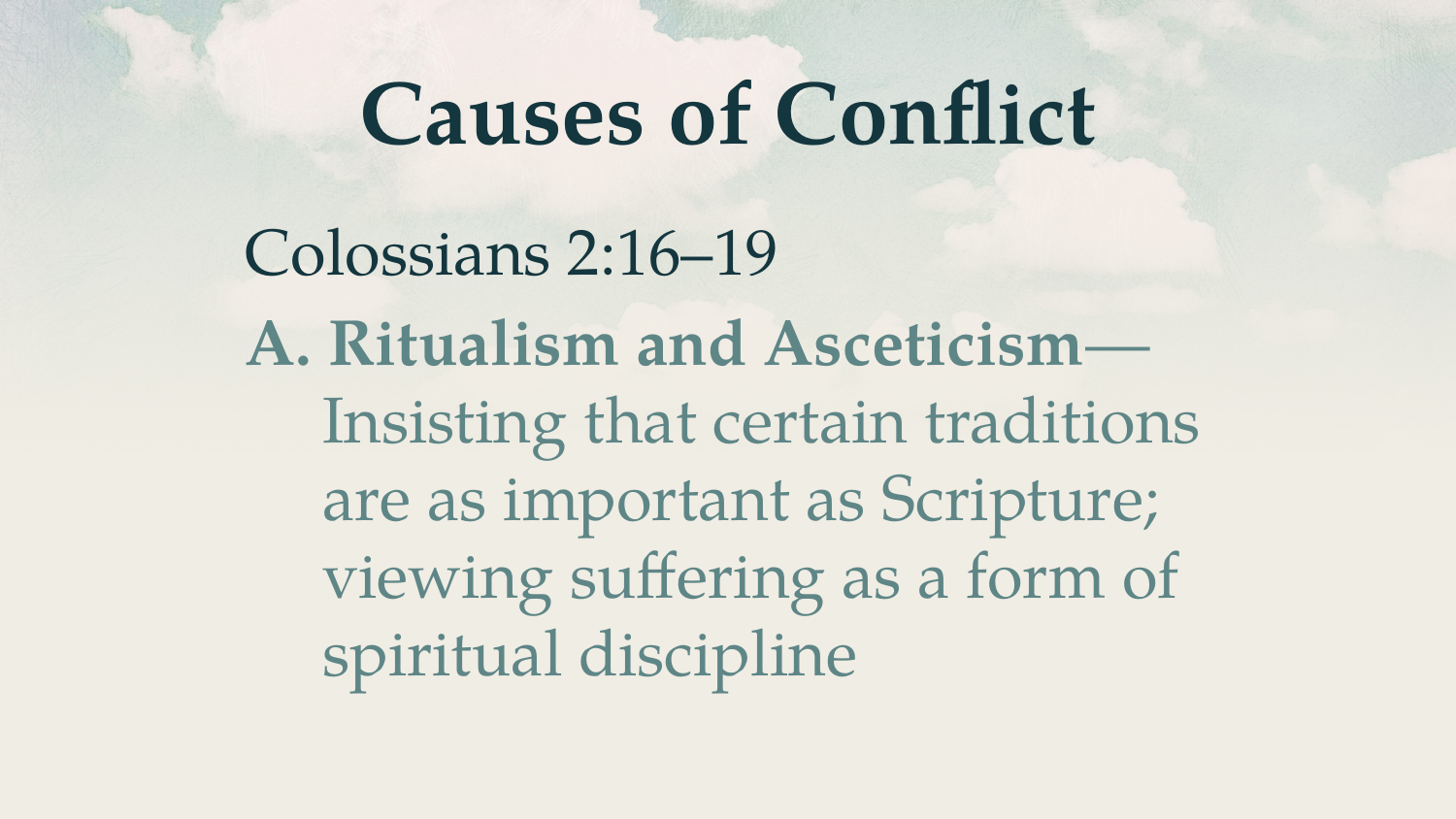

# Causes of Conflict
Colossians 2:16–19
A. Ritualism and Asceticism—Insisting that certain traditions are as important as Scripture; viewing suffering as a form of spiritual discipline